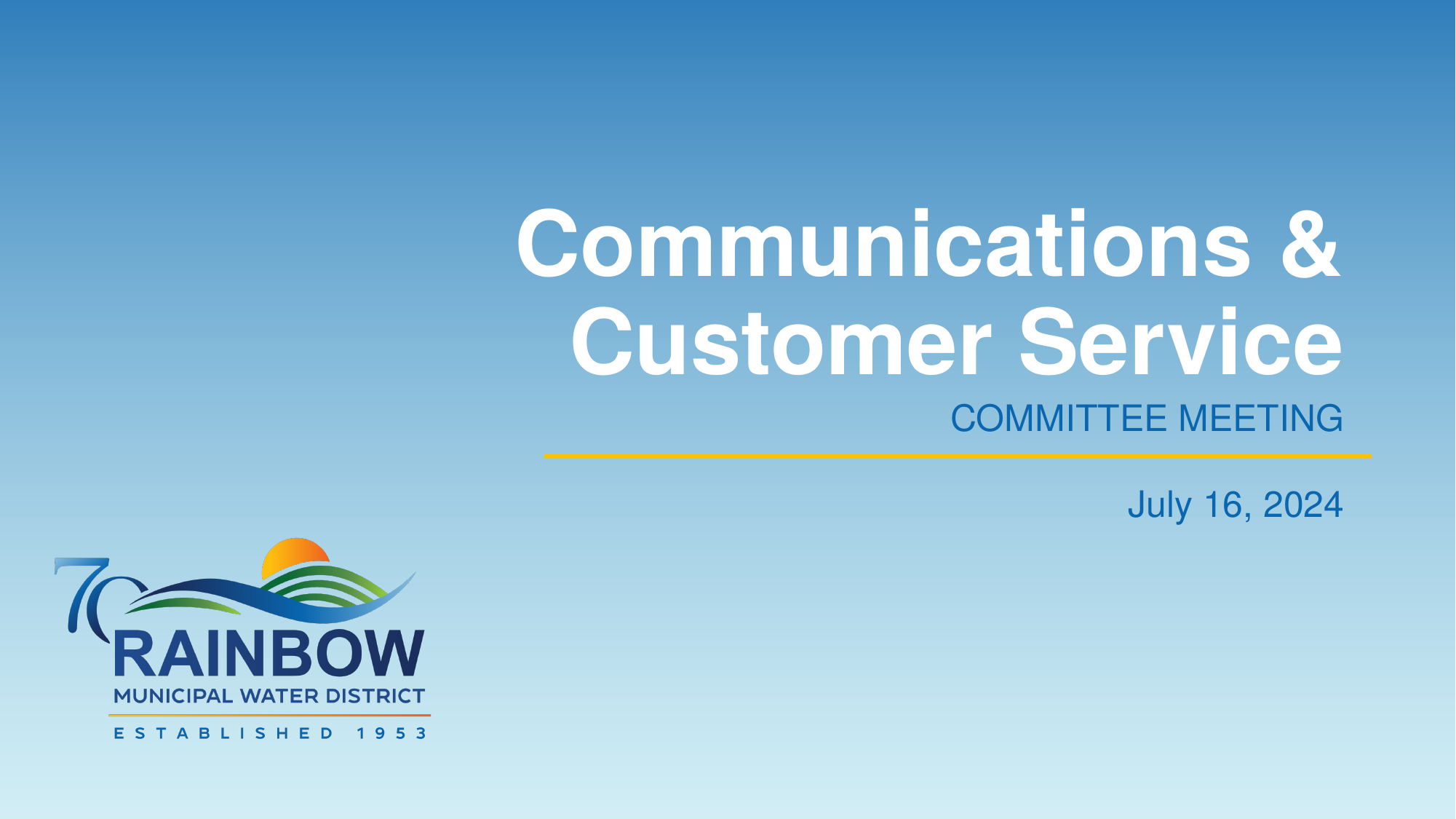

# Communications & Customer Service
COMMITTEE MEETING
July 16, 2024